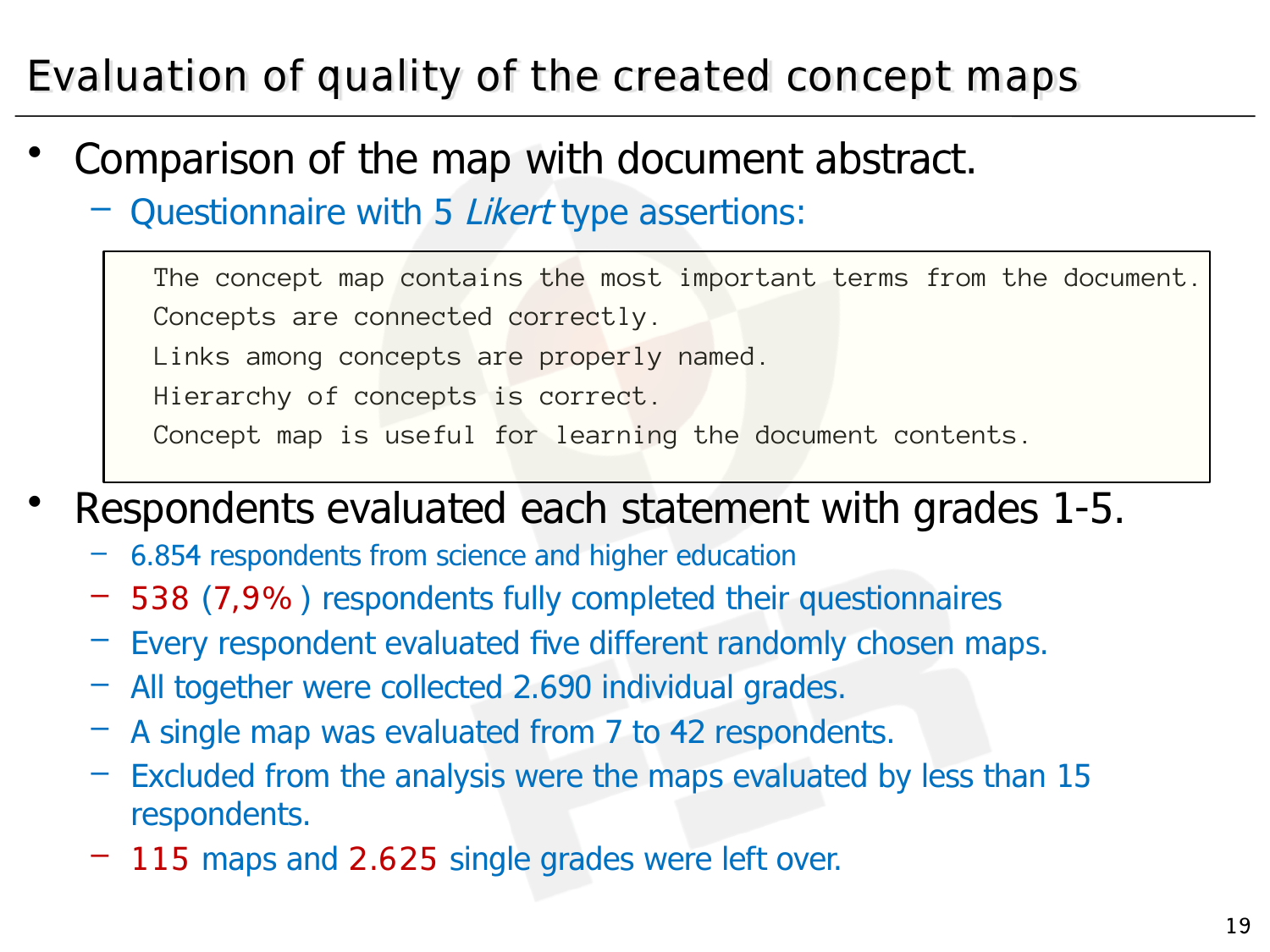

# Evaluation of quality of the created concept maps
Comparison of the map with document abstract.
Questionnaire with 5 Likert type assertions:
The concept map contains the most important terms from the document.
Concepts are connected correctly.
Links among concepts are properly named.
Hierarchy of concepts is correct.
Concept map is useful for learning the document contents.
Respondents evaluated each statement with grades 1-5.
6.854 respondents from science and higher education
538 (7,9%) respondents fully completed their questionnaires
Every respondent evaluated five different randomly chosen maps.
All together were collected 2.690 individual grades.
A single map was evaluated from 7 to 42 respondents.
Excluded from the analysis were the maps evaluated by less than 15 respondents.
115 maps and 2.625 single grades were left over.

19